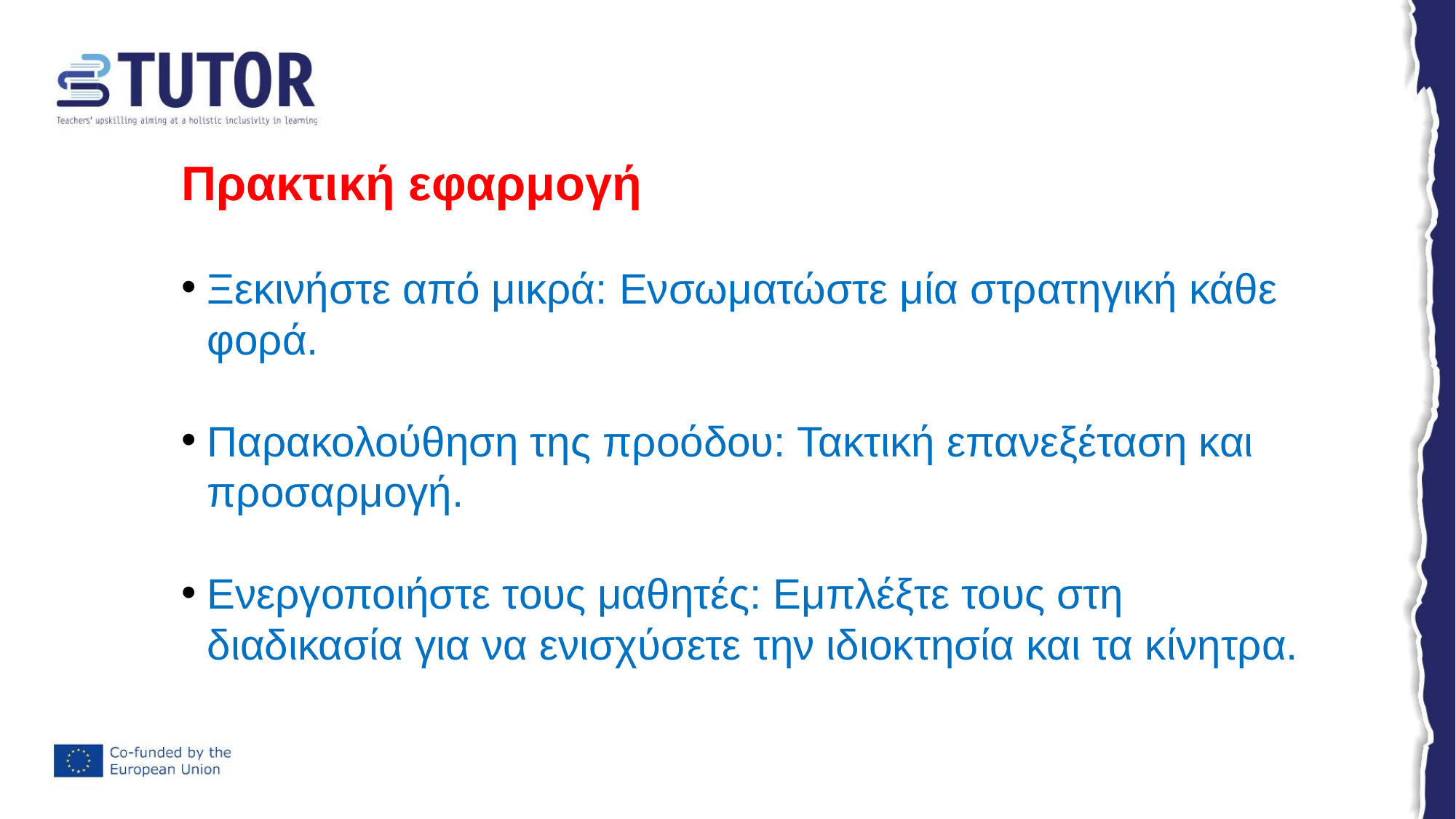

Πρακτική εφαρμογή

Ξεκινήστε από μικρά: Ενσωματώστε μία στρατηγική κάθε φορά.

Παρακολούθηση της προόδου: Τακτική επανεξέταση και προσαρμογή.

Ενεργοποιήστε τους μαθητές: Εμπλέξτε τους στη διαδικασία για να ενισχύσετε την ιδιοκτησία και τα κίνητρα.